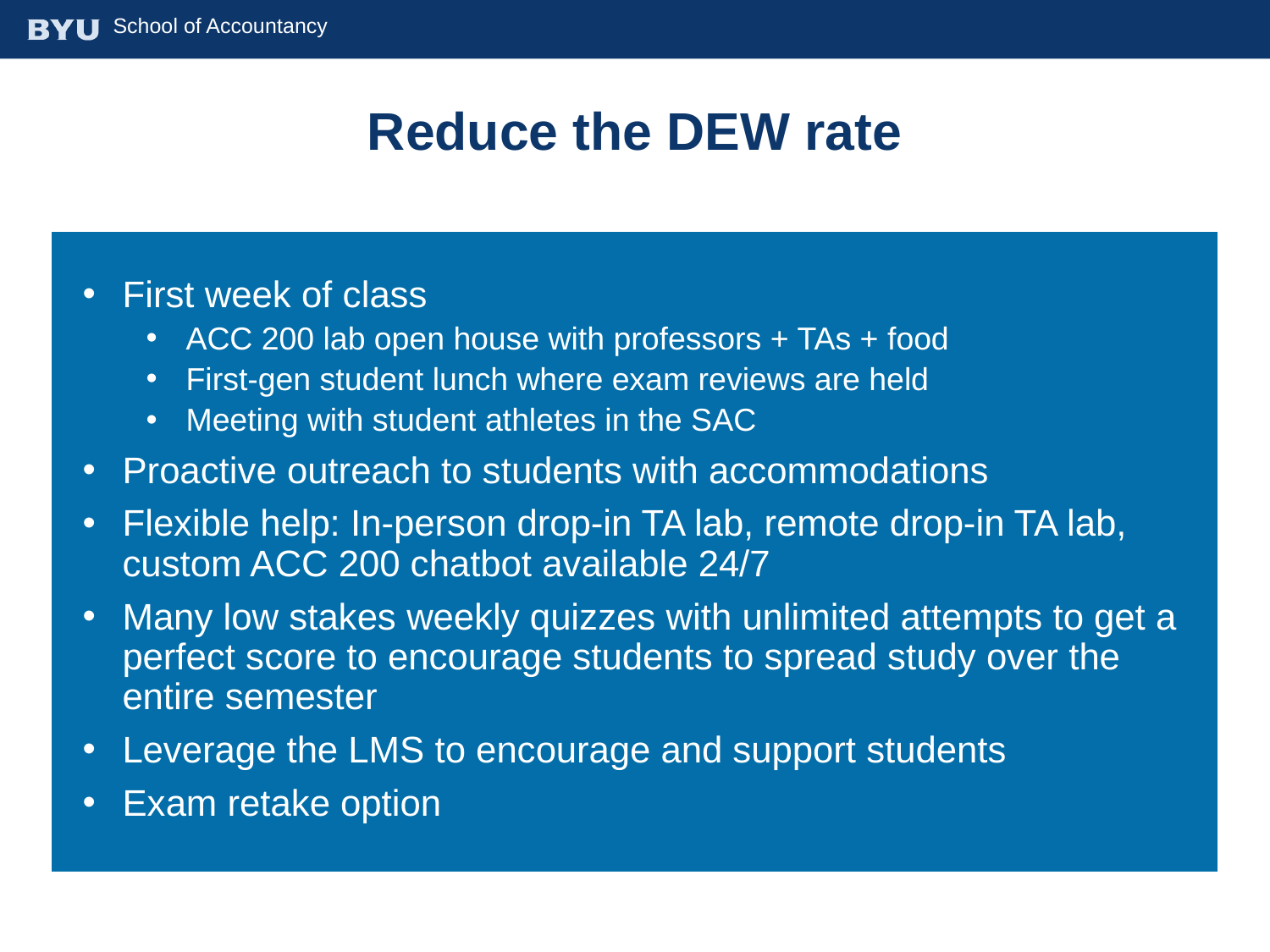

# Reduce the DEW rate

First week of class
ACC 200 lab open house with professors + TAs + food
First-gen student lunch where exam reviews are held
Meeting with student athletes in the SAC
Proactive outreach to students with accommodations
Flexible help: In-person drop-in TA lab, remote drop-in TA lab, custom ACC 200 chatbot available 24/7
Many low stakes weekly quizzes with unlimited attempts to get a perfect score to encourage students to spread study over the entire semester
Leverage the LMS to encourage and support students
Exam retake option